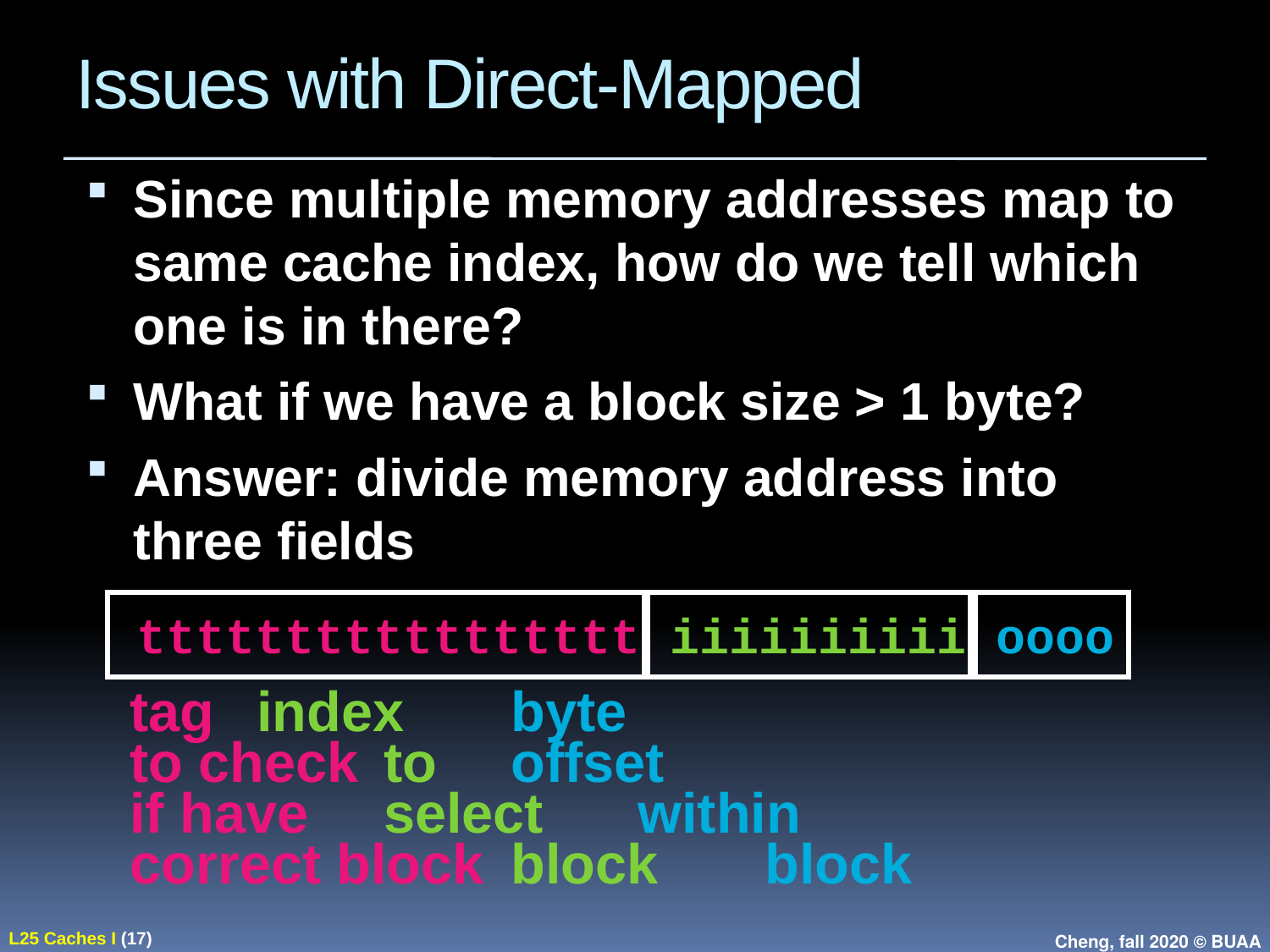

# Issues with Direct-Mapped
Since multiple memory addresses map to same cache index, how do we tell which one is in there?
What if we have a block size > 1 byte?
Answer: divide memory address into three fields

ttttttttttttttttt iiiiiiiiii oooo
	tag	index	byte
to check	to 	offset
if have 	select	within
correct block	block	block